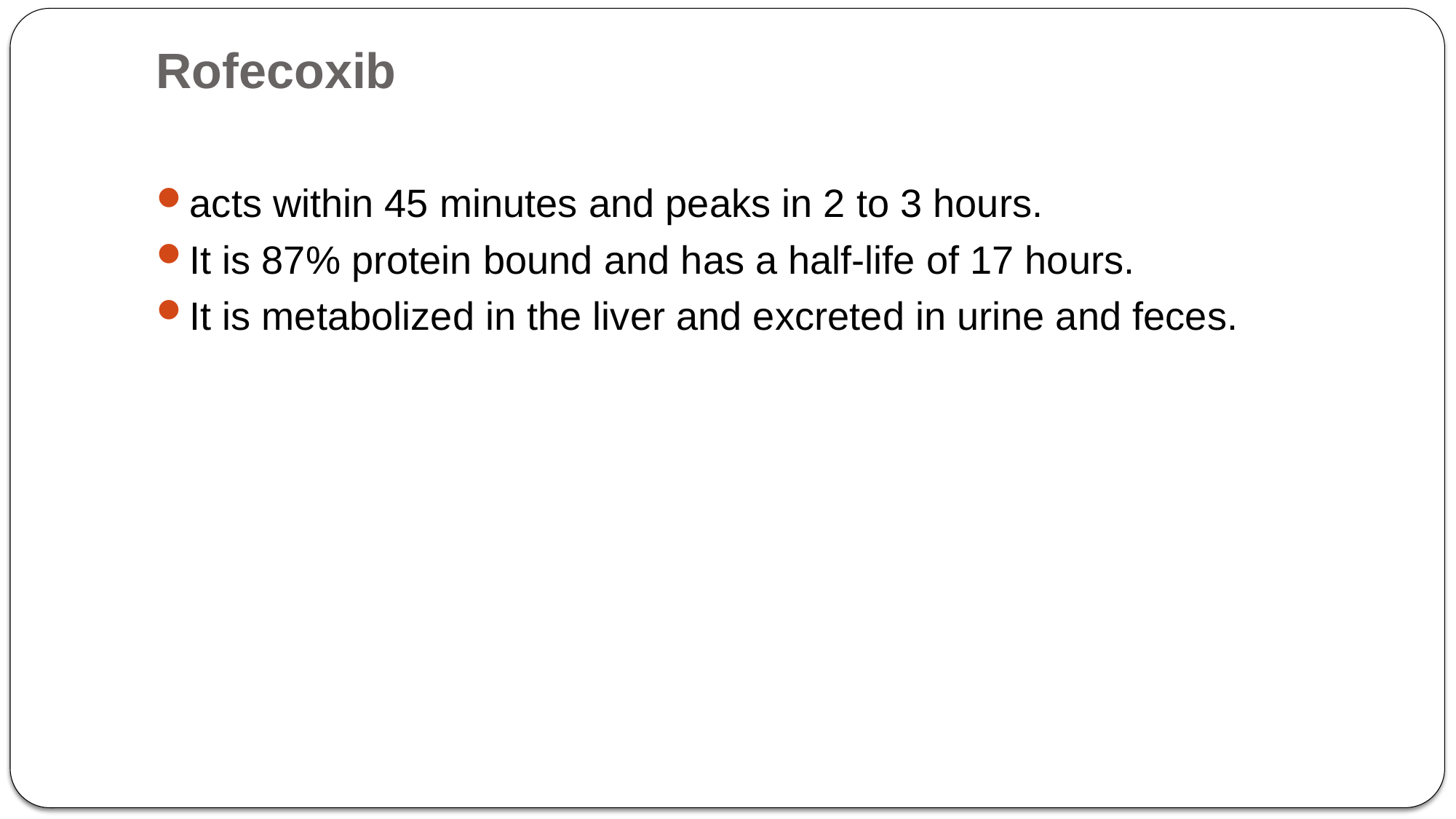

# Rofecoxib
acts within 45 minutes and peaks in 2 to 3 hours.
It is 87% protein bound and has a half-life of 17 hours.
It is metabolized in the liver and excreted in urine and feces.